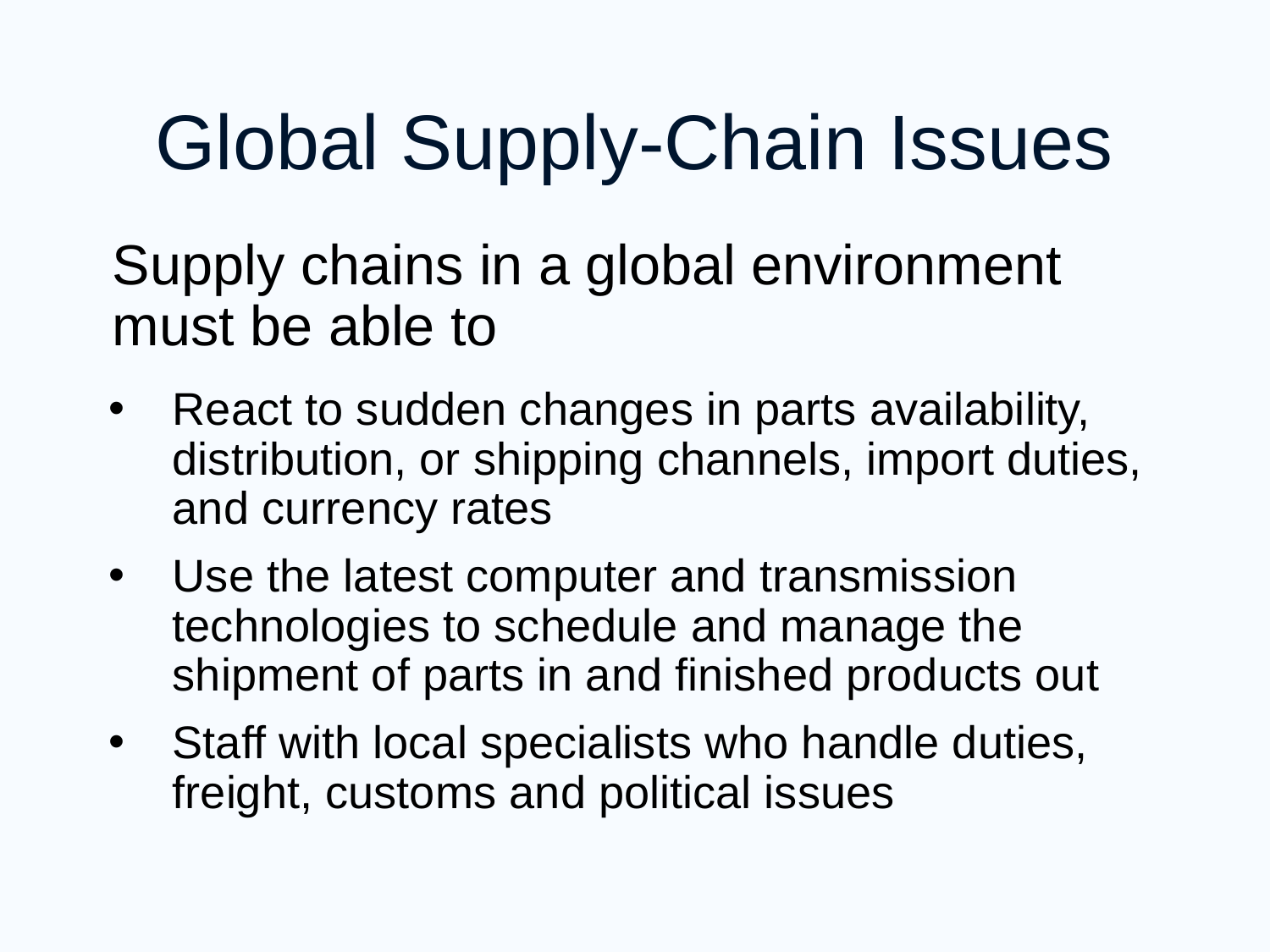

# Global Supply-Chain Issues
Supply chains in a global environment must be able to
React to sudden changes in parts availability, distribution, or shipping channels, import duties, and currency rates
Use the latest computer and transmission technologies to schedule and manage the shipment of parts in and finished products out
Staff with local specialists who handle duties, freight, customs and political issues